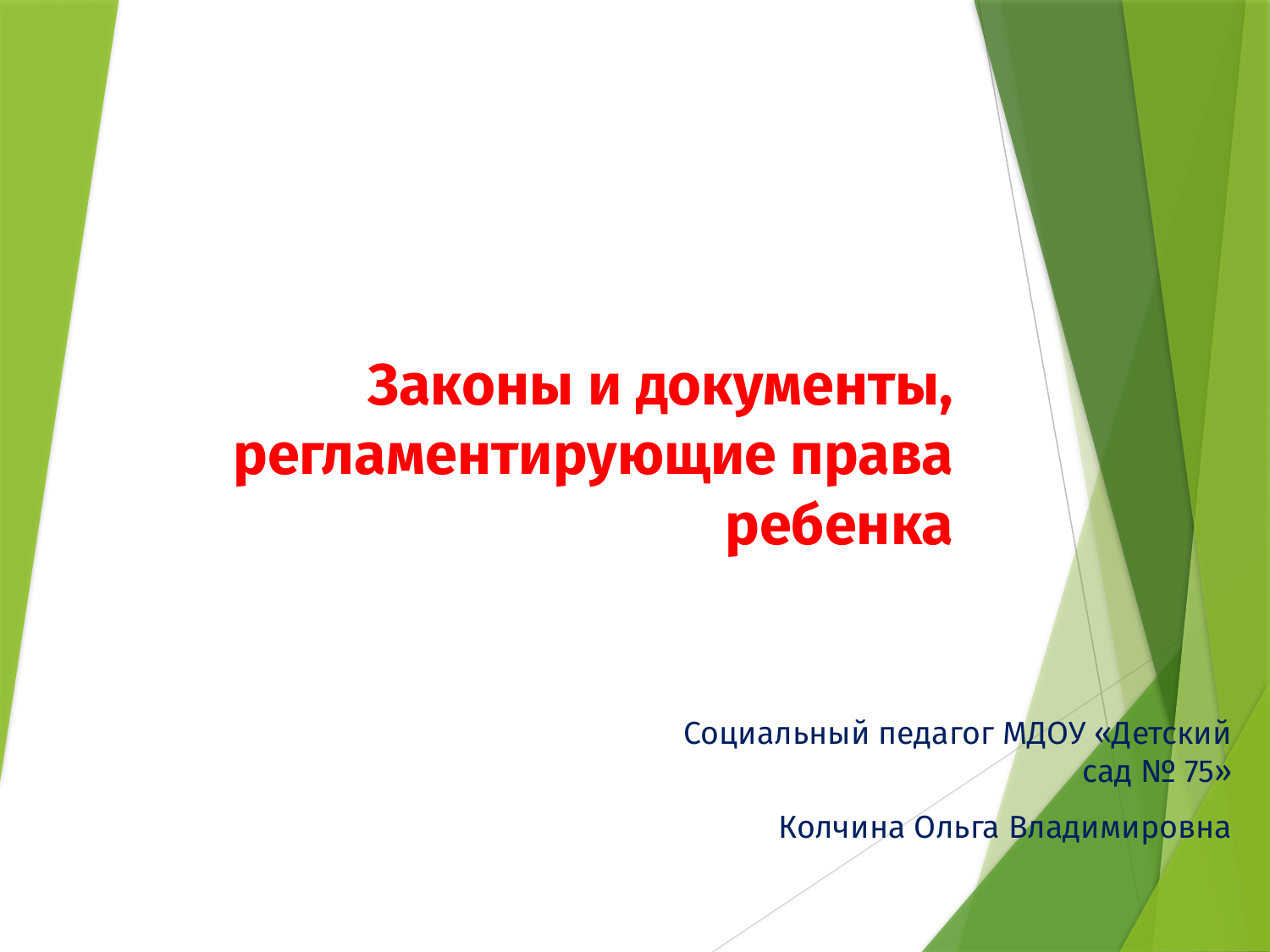

# Законы и документы, регламентирующие права ребенка
Социальный педагог МДОУ «Детский сад № 75»
Колчина Ольга Владимировна